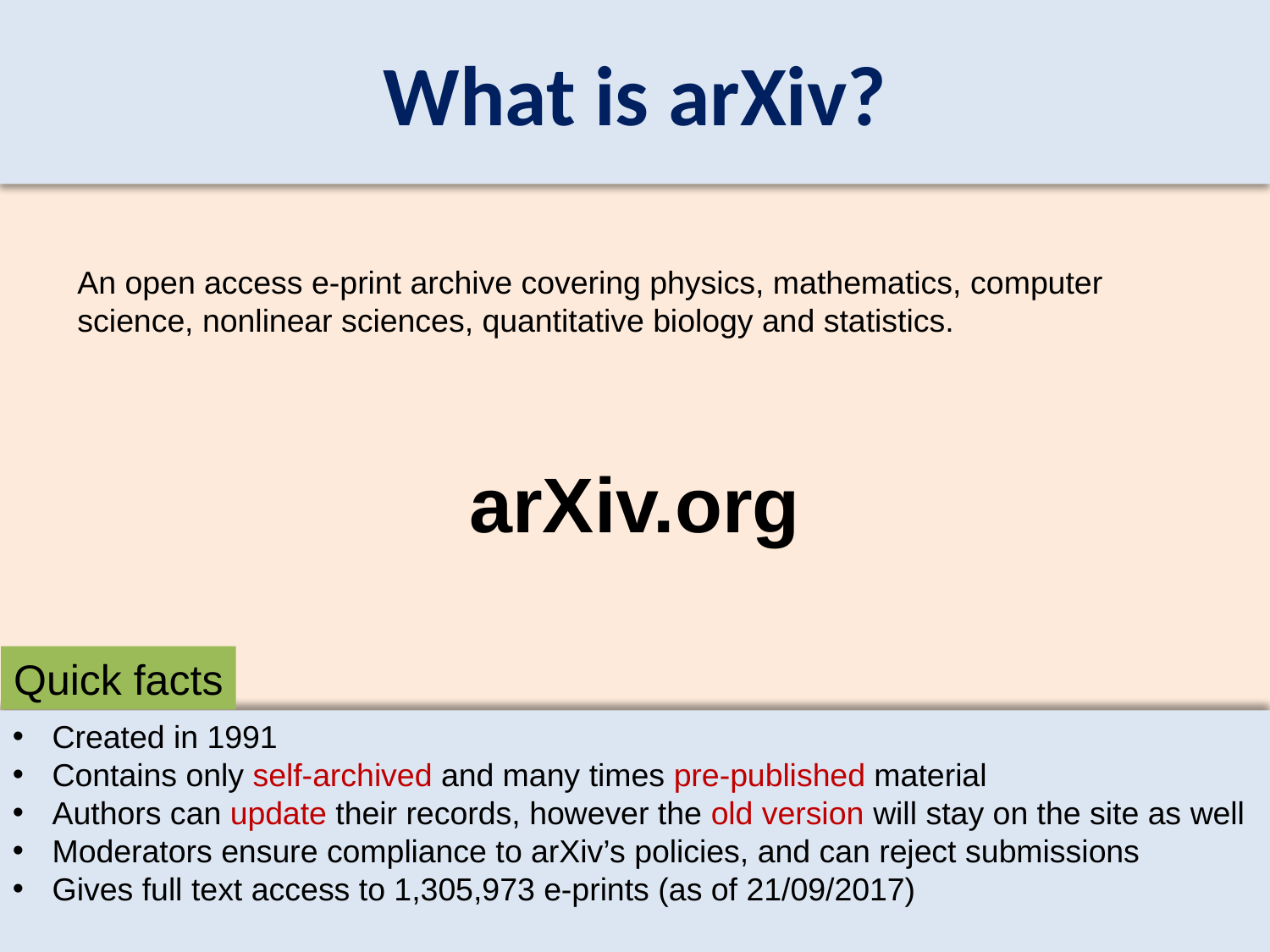

# What is arXiv?
An open access e-print archive covering physics, mathematics, computer science, nonlinear sciences, quantitative biology and statistics.
arXiv.org
Quick facts
Created in 1991
Contains only self-archived and many times pre-published material
Authors can update their records, however the old version will stay on the site as well
Moderators ensure compliance to arXiv’s policies, and can reject submissions
Gives full text access to 1,305,973 e-prints (as of 21/09/2017)